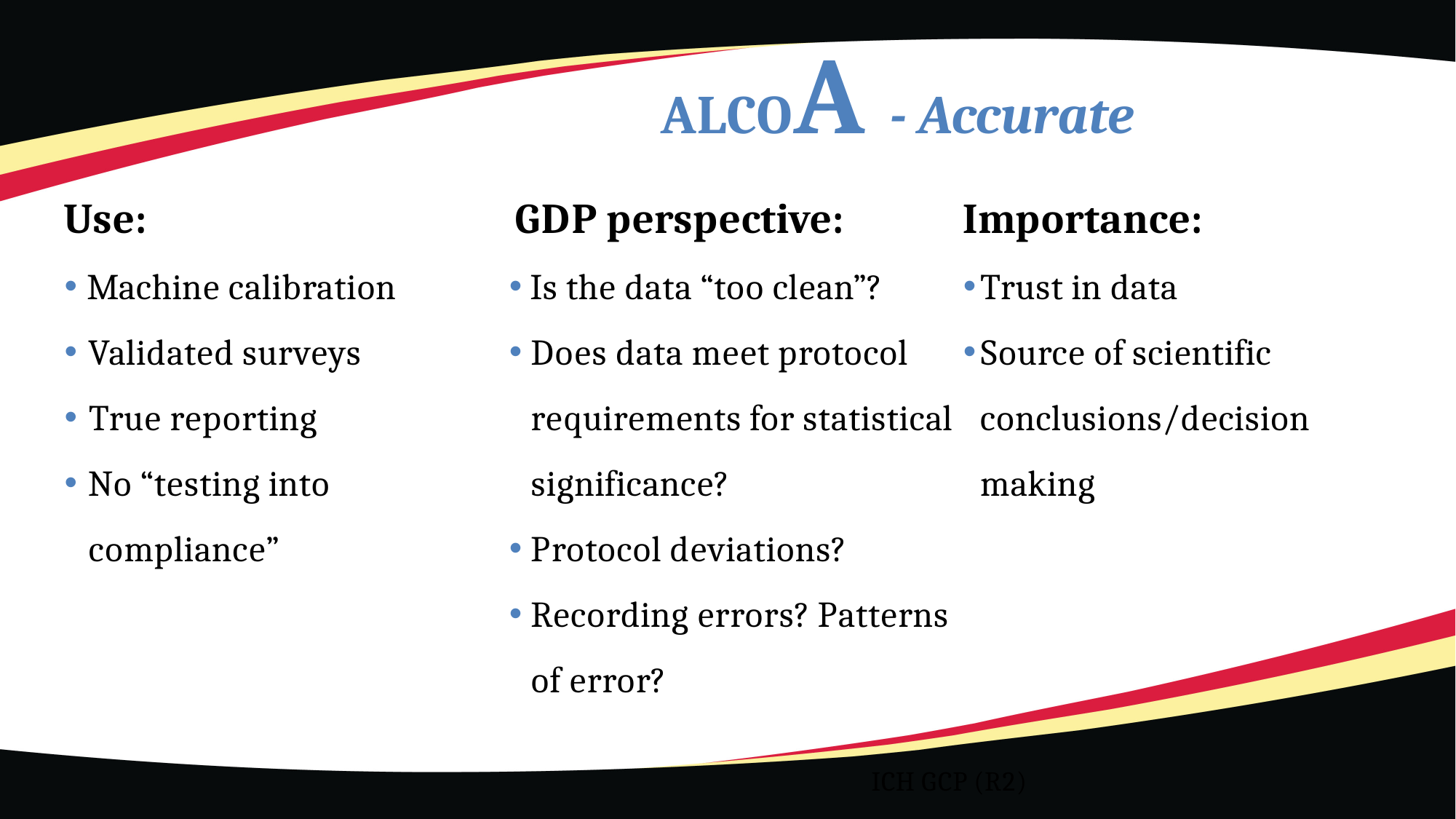

# ALCOA - Accurate
Use:
Machine calibration
Validated surveys
True reporting
No “testing into compliance”

GDP perspective:
Is the data “too clean”?
Does data meet protocol requirements for statistical significance?
Protocol deviations?
Recording errors? Patterns of error?
Importance:
Trust in data
Source of scientific conclusions/decision making

ICH GCP (R2)